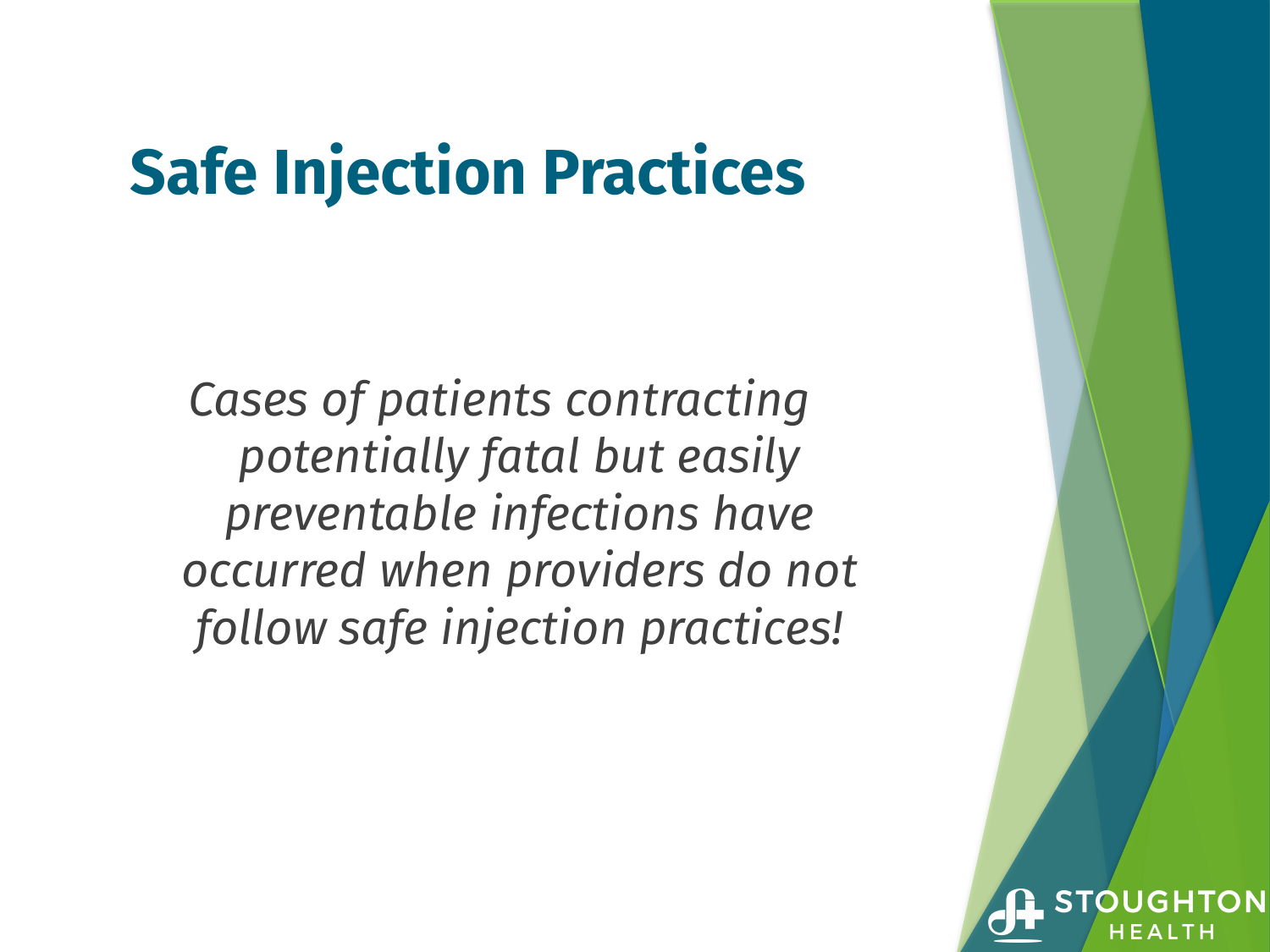

# Safe Injection Practices

Cases of patients contracting potentially fatal but easily preventable infections have occurred when providers do not follow safe injection practices!